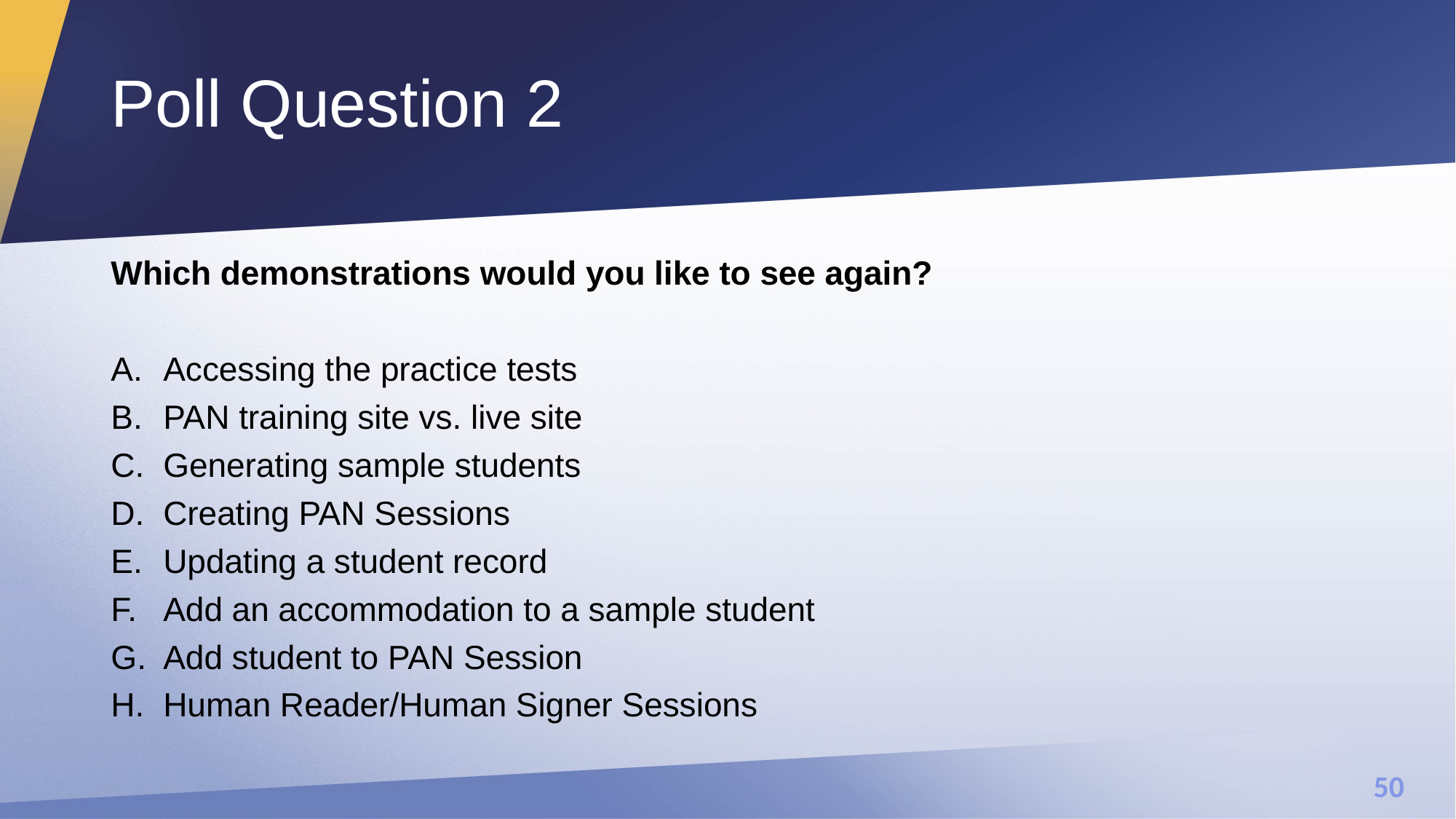

# Poll Question 2
Which demonstrations would you like to see again?

Accessing the practice tests
PAN training site vs. live site
Generating sample students
Creating PAN Sessions
Updating a student record
Add an accommodation to a sample student
Add student to PAN Session
Human Reader/Human Signer Sessions